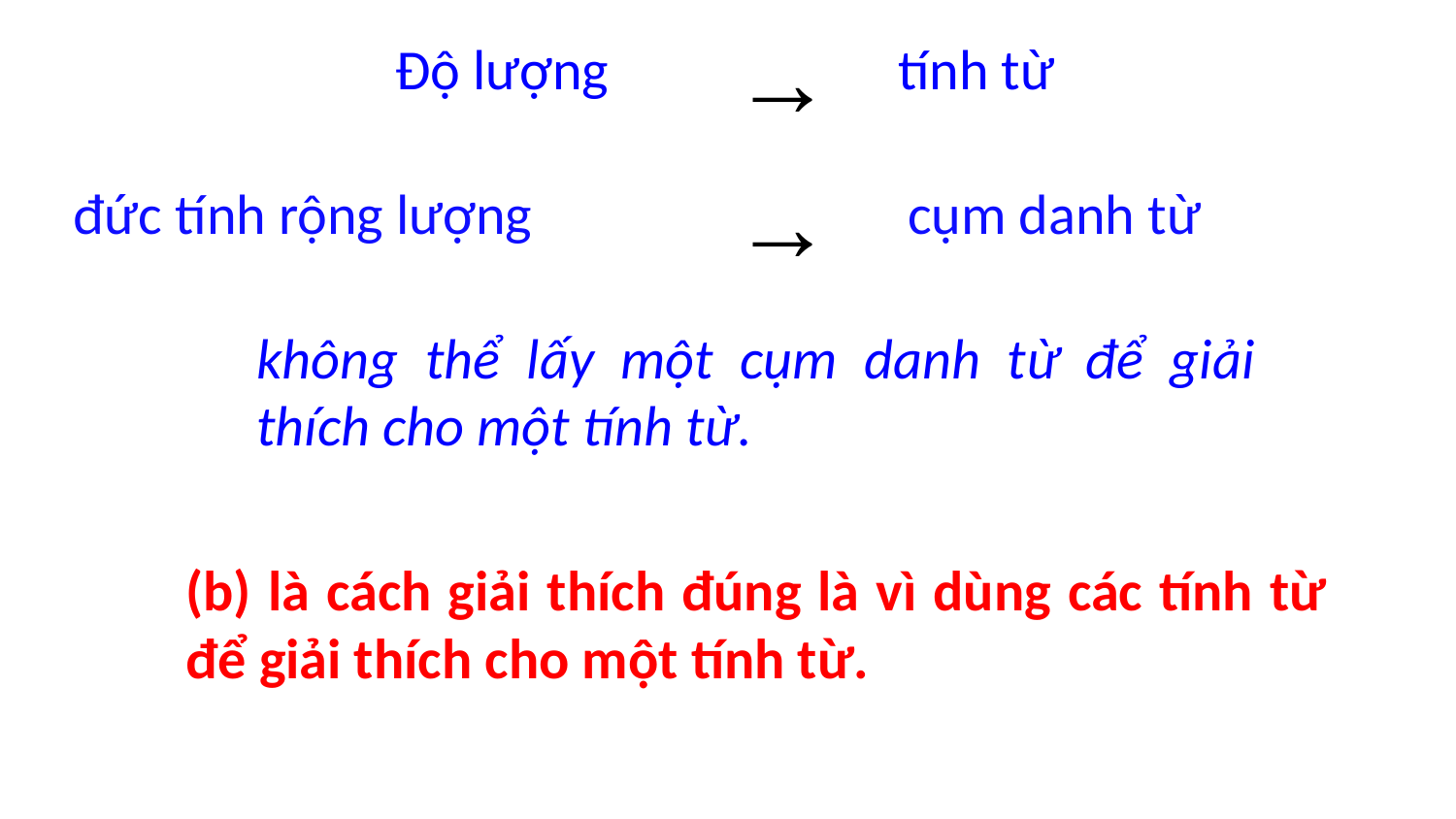

→
Độ lượng
tính từ
→
cụm danh từ
đức tính rộng lượng
không thể lấy một cụm danh từ để giải thích cho một tính từ.
(b) là cách giải thích đúng là vì dùng các tính từ để giải thích cho một tính từ.